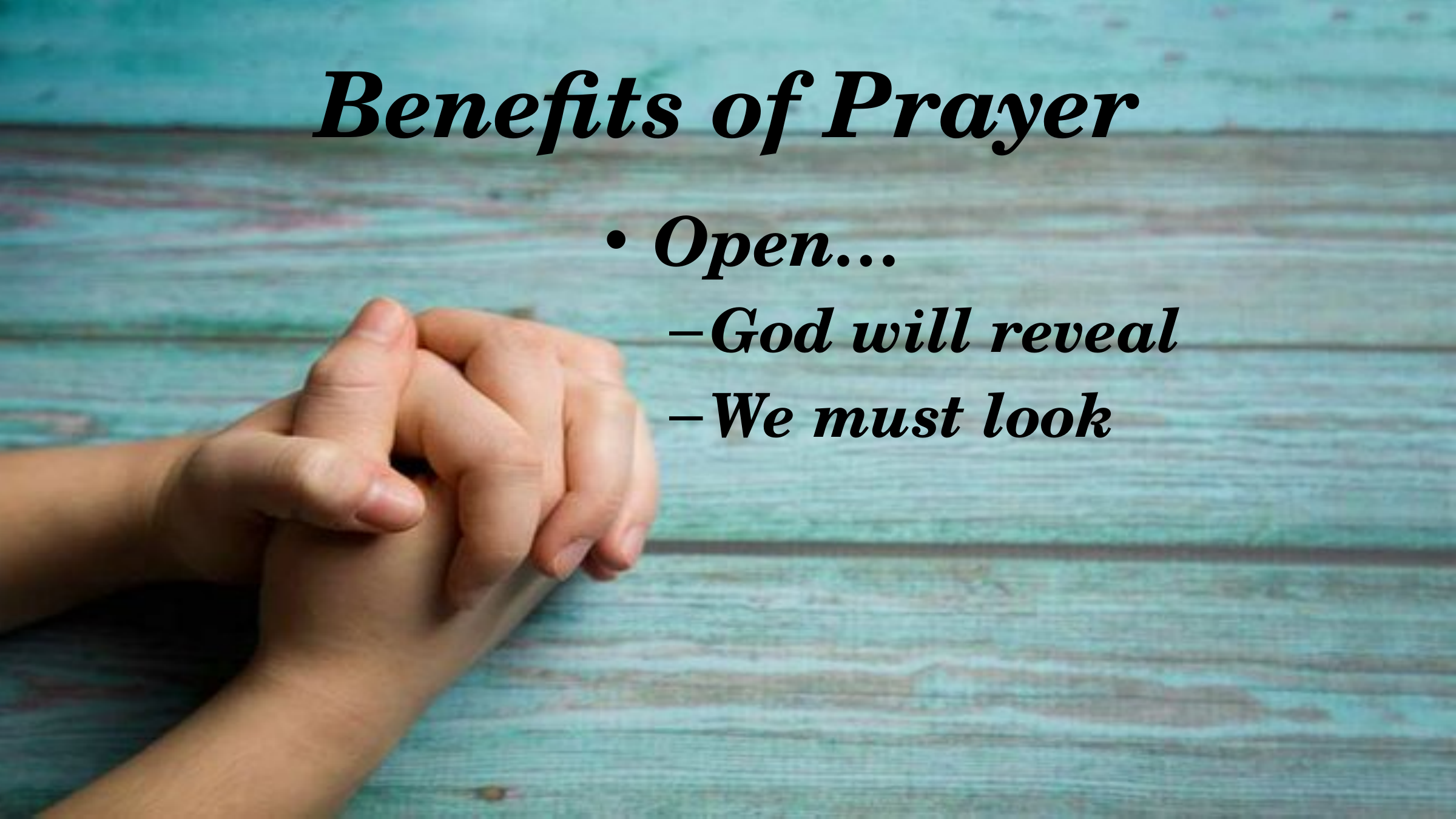

# Benefits of Prayer
Open…
God will reveal
We must look